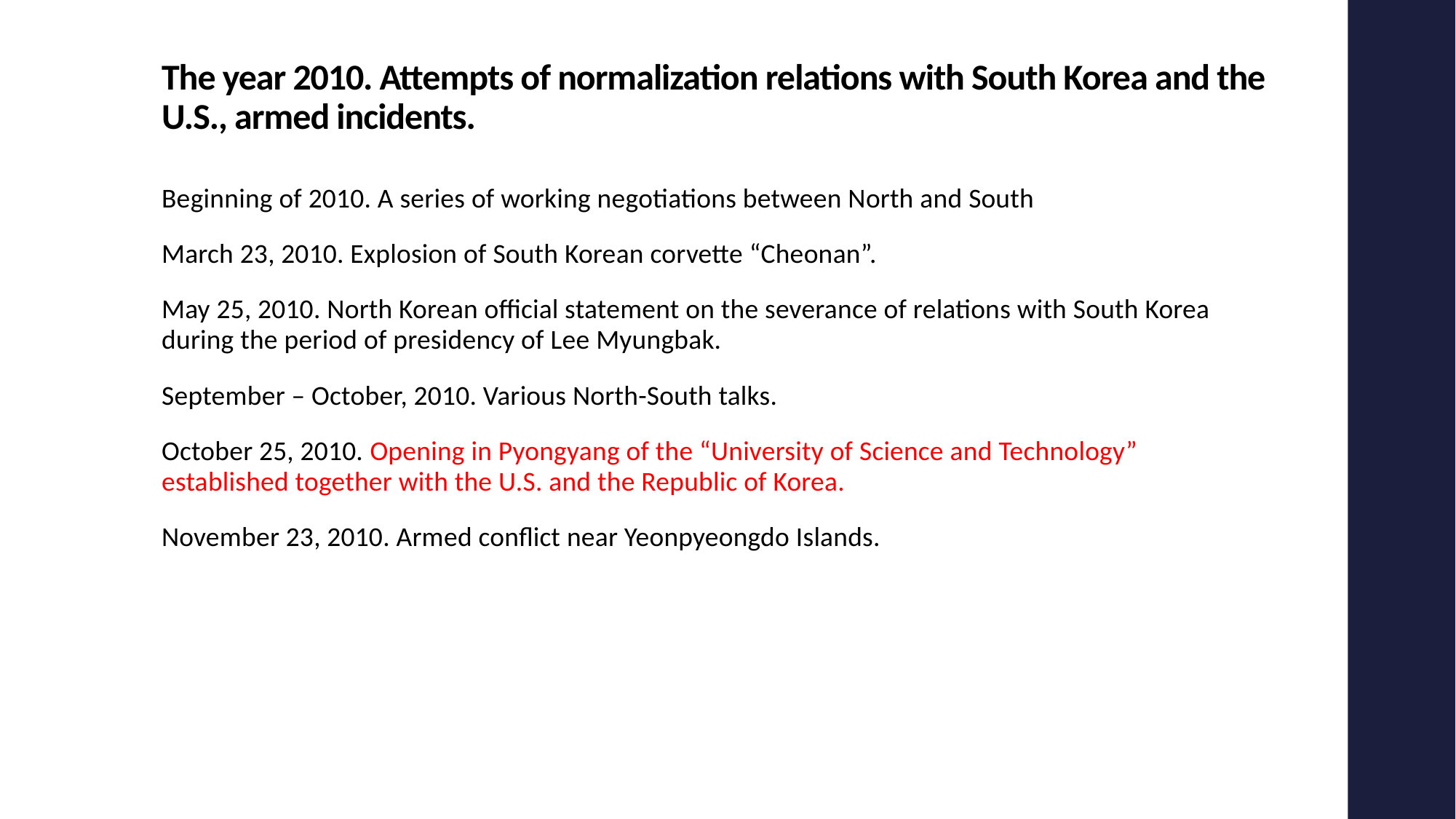

# The year 2010. Attempts of normalization relations with South Korea and the U.S., armed incidents.
Beginning of 2010. A series of working negotiations between North and South
March 23, 2010. Explosion of South Korean corvette “Cheonan”.
May 25, 2010. North Korean official statement on the severance of relations with South Korea during the period of presidency of Lee Myungbak.
September – October, 2010. Various North-South talks.
October 25, 2010. Opening in Pyongyang of the “University of Science and Technology” established together with the U.S. and the Republic of Korea.
November 23, 2010. Armed conflict near Yeonpyeongdo Islands.